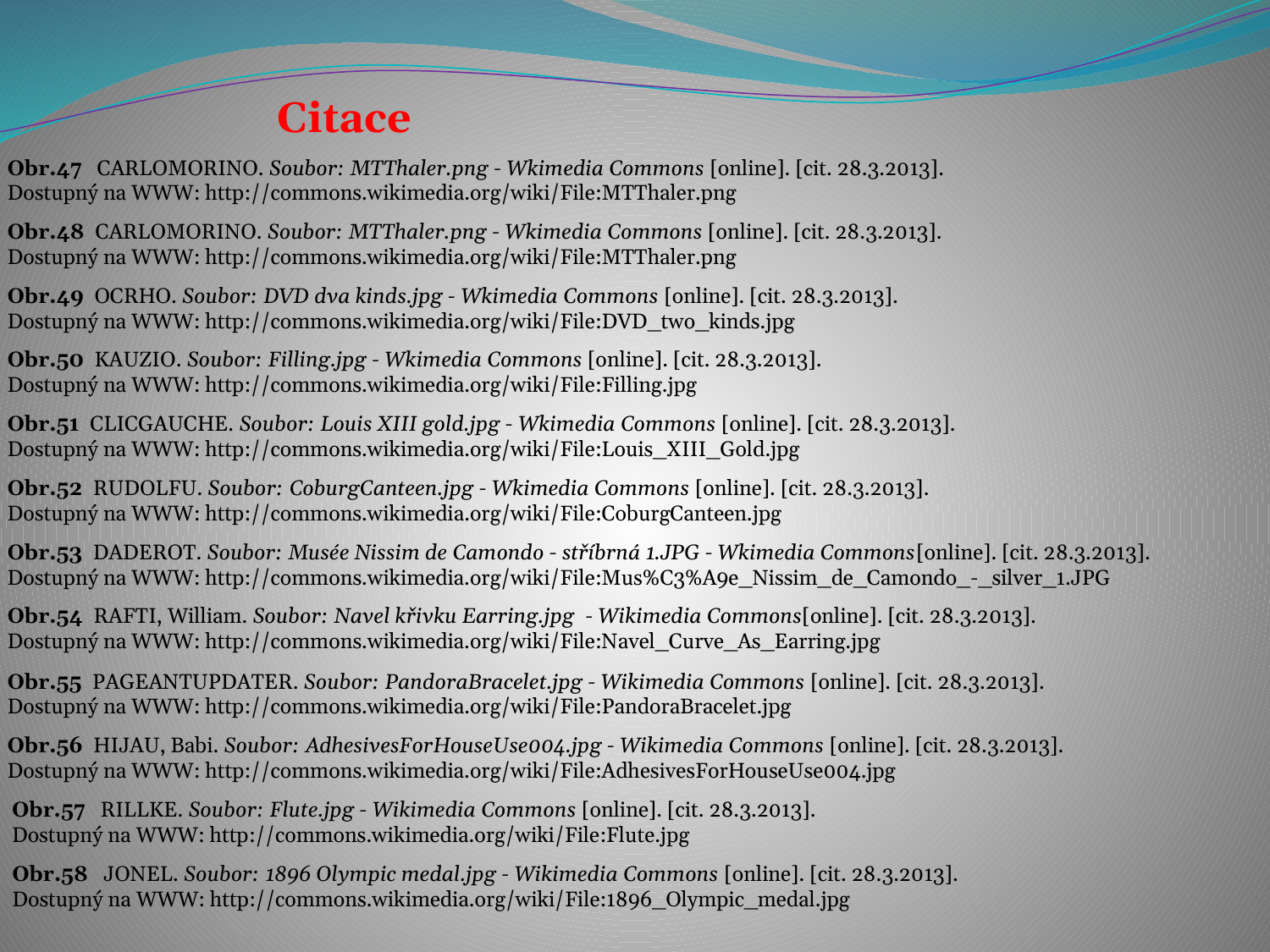

Citace
Obr.47   CARLOMORINO. Soubor: MTThaler.png - Wkimedia Commons [online]. [cit. 28.3.2013]. Dostupný na WWW: http://commons.wikimedia.org/wiki/File:MTThaler.png
Obr.48  CARLOMORINO. Soubor: MTThaler.png - Wkimedia Commons [online]. [cit. 28.3.2013]. Dostupný na WWW: http://commons.wikimedia.org/wiki/File:MTThaler.png
Obr.49  OCRHO. Soubor: DVD dva kinds.jpg - Wkimedia Commons [online]. [cit. 28.3.2013]. Dostupný na WWW: http://commons.wikimedia.org/wiki/File:DVD_two_kinds.jpg
Obr.50  KAUZIO. Soubor: Filling.jpg - Wkimedia Commons [online]. [cit. 28.3.2013]. Dostupný na WWW: http://commons.wikimedia.org/wiki/File:Filling.jpg
Obr.51  CLICGAUCHE. Soubor: Louis XIII gold.jpg - Wkimedia Commons [online]. [cit. 28.3.2013]. Dostupný na WWW: http://commons.wikimedia.org/wiki/File:Louis_XIII_Gold.jpg
Obr.52  RUDOLFU. Soubor: CoburgCanteen.jpg - Wkimedia Commons [online]. [cit. 28.3.2013]. Dostupný na WWW: http://commons.wikimedia.org/wiki/File:CoburgCanteen.jpg
Obr.53  DADEROT. Soubor: Musée Nissim de Camondo - stříbrná 1.JPG - Wkimedia Commons[online]. [cit. 28.3.2013]. Dostupný na WWW: http://commons.wikimedia.org/wiki/File:Mus%C3%A9e_Nissim_de_Camondo_-_silver_1.JPG
Obr.54  RAFTI, William. Soubor: Navel křivku Earring.jpg  - Wikimedia Commons[online]. [cit. 28.3.2013]. Dostupný na WWW: http://commons.wikimedia.org/wiki/File:Navel_Curve_As_Earring.jpg
Obr.55  PAGEANTUPDATER. Soubor: PandoraBracelet.jpg - Wikimedia Commons [online]. [cit. 28.3.2013]. Dostupný na WWW: http://commons.wikimedia.org/wiki/File:PandoraBracelet.jpg
Obr.56  HIJAU, Babi. Soubor: AdhesivesForHouseUse004.jpg - Wikimedia Commons [online]. [cit. 28.3.2013]. Dostupný na WWW: http://commons.wikimedia.org/wiki/File:AdhesivesForHouseUse004.jpg
Obr.57   RILLKE. Soubor: Flute.jpg - Wikimedia Commons [online]. [cit. 28.3.2013]. Dostupný na WWW: http://commons.wikimedia.org/wiki/File:Flute.jpg
Obr.58   JONEL. Soubor: 1896 Olympic medal.jpg - Wikimedia Commons [online]. [cit. 28.3.2013]. Dostupný na WWW: http://commons.wikimedia.org/wiki/File:1896_Olympic_medal.jpg